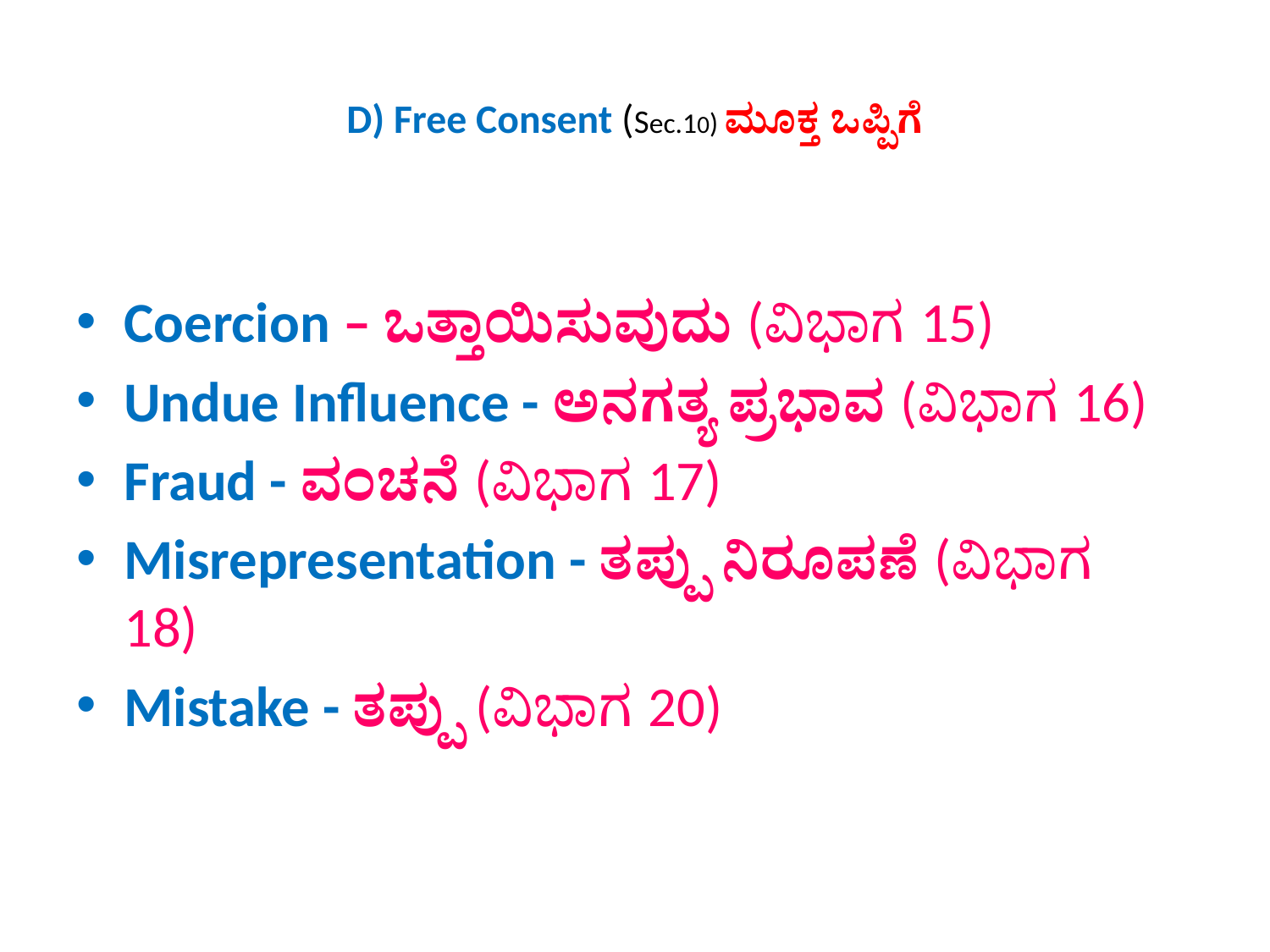

# D) Free Consent (Sec.10) ಮೂಕ್ತ ಒಪ್ಪಿಗೆ

Coercion – ಒತ್ತಾಯಿಸುವುದು (ವಿಭಾಗ 15)
Undue Influence - ಅನಗತ್ಯ ಪ್ರಭಾವ (ವಿಭಾಗ 16)
Fraud - ವಂಚನೆ (ವಿಭಾಗ 17)
Misrepresentation - ತಪ್ಪು ನಿರೂಪಣೆ (ವಿಭಾಗ 18)
Mistake - ತಪ್ಪು (ವಿಭಾಗ 20)